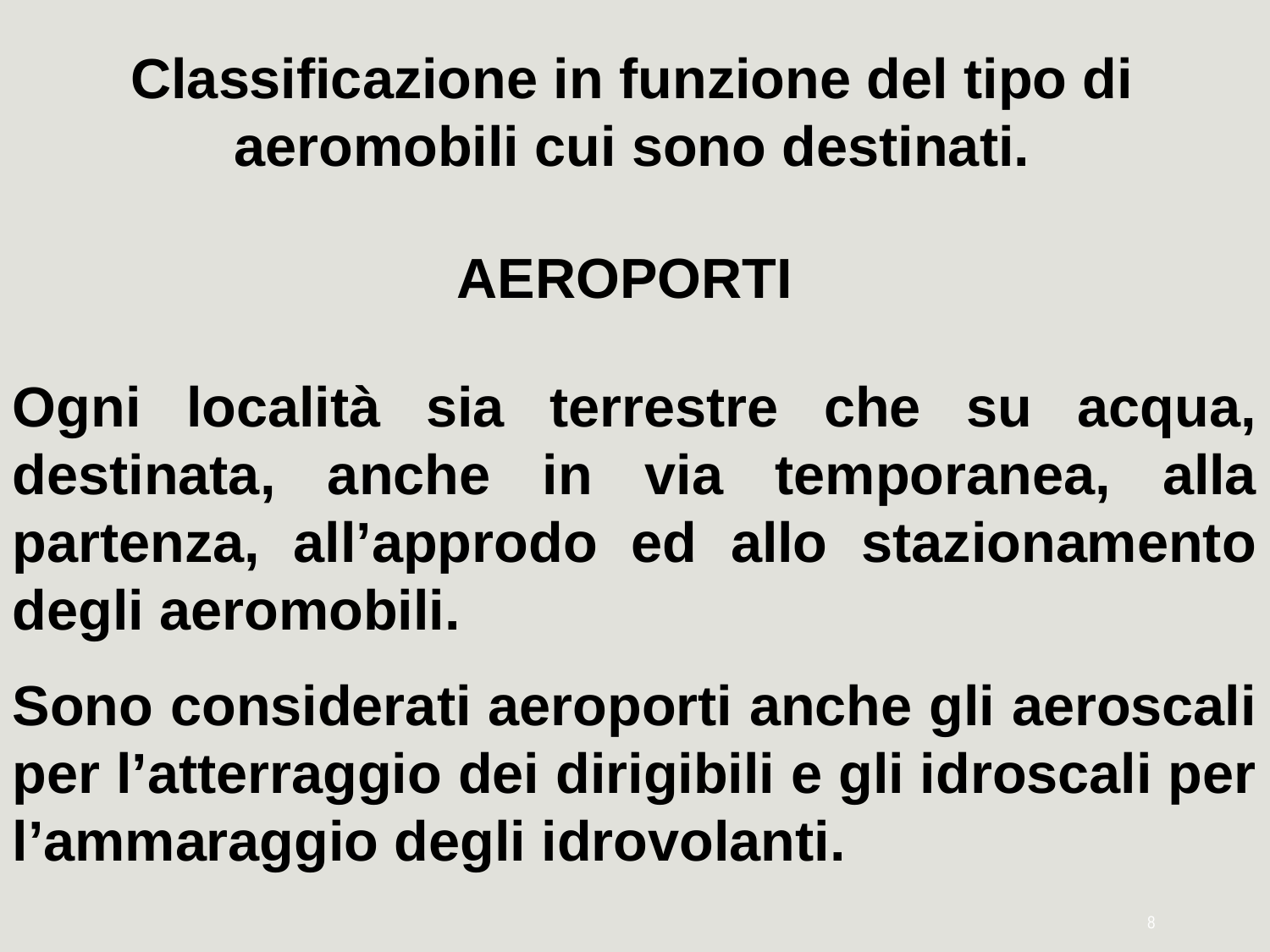

Classificazione in funzione del tipo di aeromobili cui sono destinati.
AEROPORTI
Ogni località sia terrestre che su acqua, destinata, anche in via temporanea, alla partenza, all’approdo ed allo stazionamento degli aeromobili.
Sono considerati aeroporti anche gli aeroscali per l’atterraggio dei dirigibili e gli idroscali per l’ammaraggio degli idrovolanti.
8